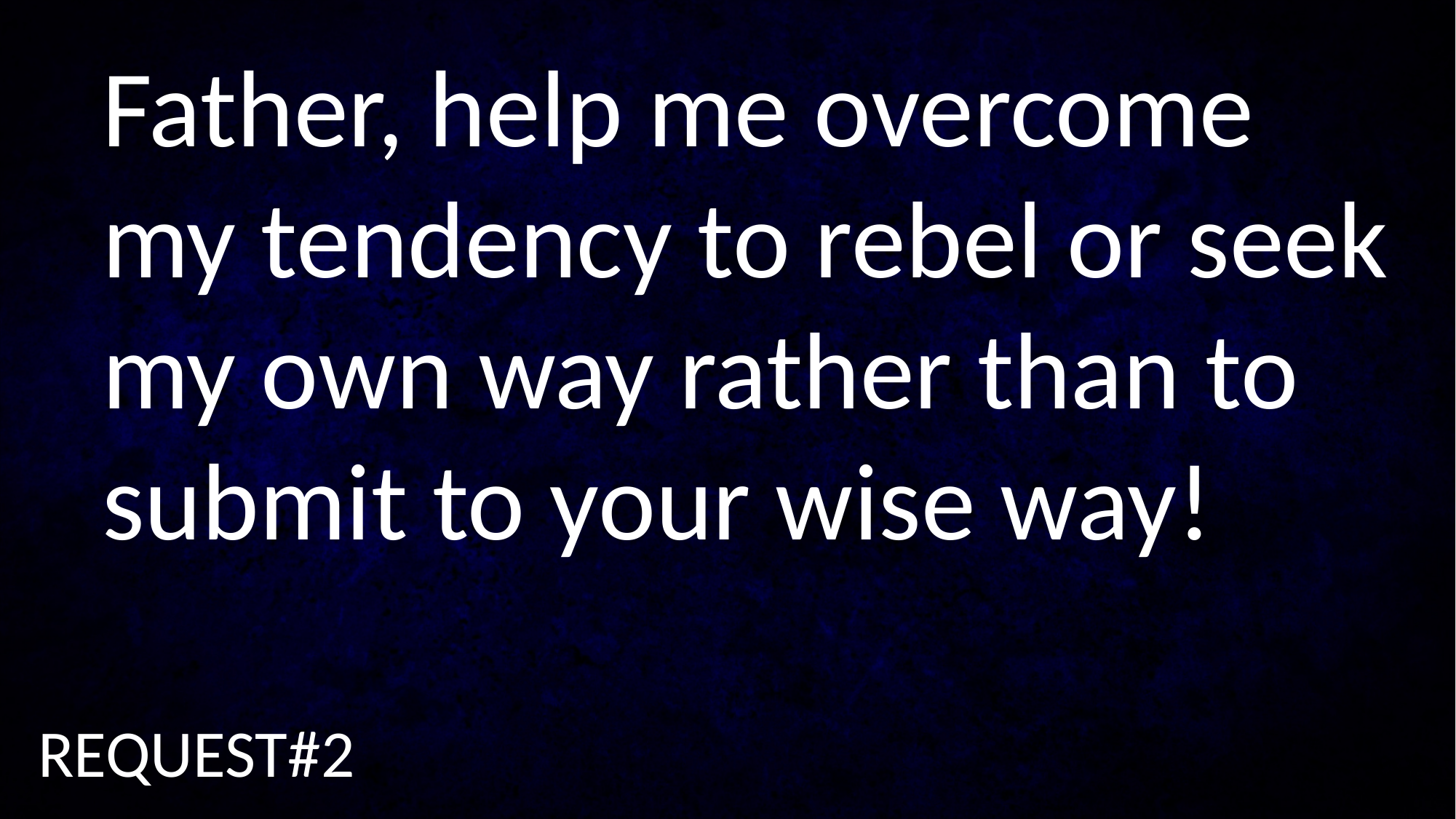

Father, help me overcome my tendency to rebel or seek my own way rather than to submit to your wise way!
REQUEST#2